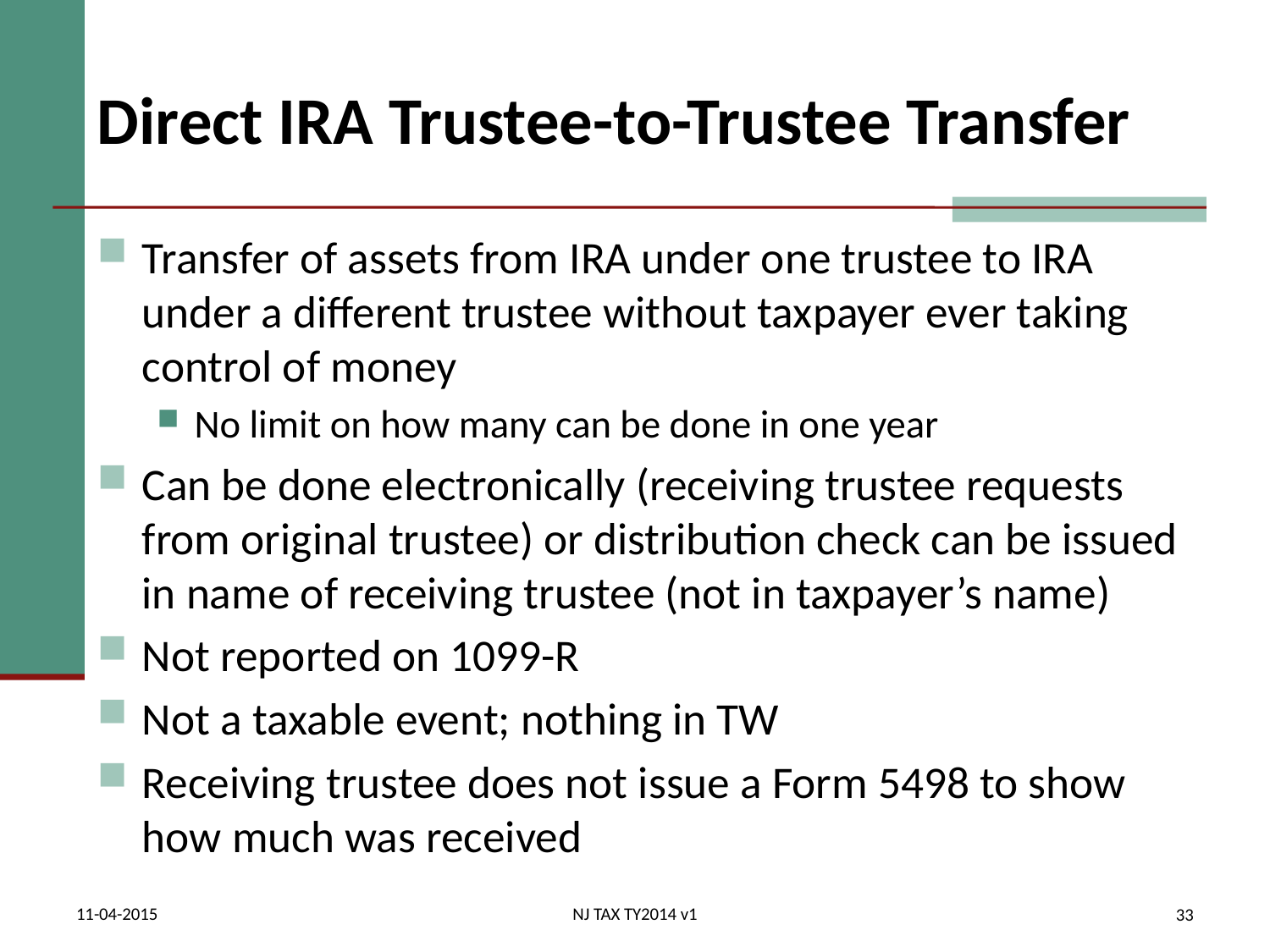

# Direct IRA Trustee-to-Trustee Transfer
Transfer of assets from IRA under one trustee to IRA under a different trustee without taxpayer ever taking control of money
No limit on how many can be done in one year
Can be done electronically (receiving trustee requests from original trustee) or distribution check can be issued in name of receiving trustee (not in taxpayer’s name)
Not reported on 1099-R
Not a taxable event; nothing in TW
Receiving trustee does not issue a Form 5498 to show how much was received
11-04-2015
NJ TAX TY2014 v1
33